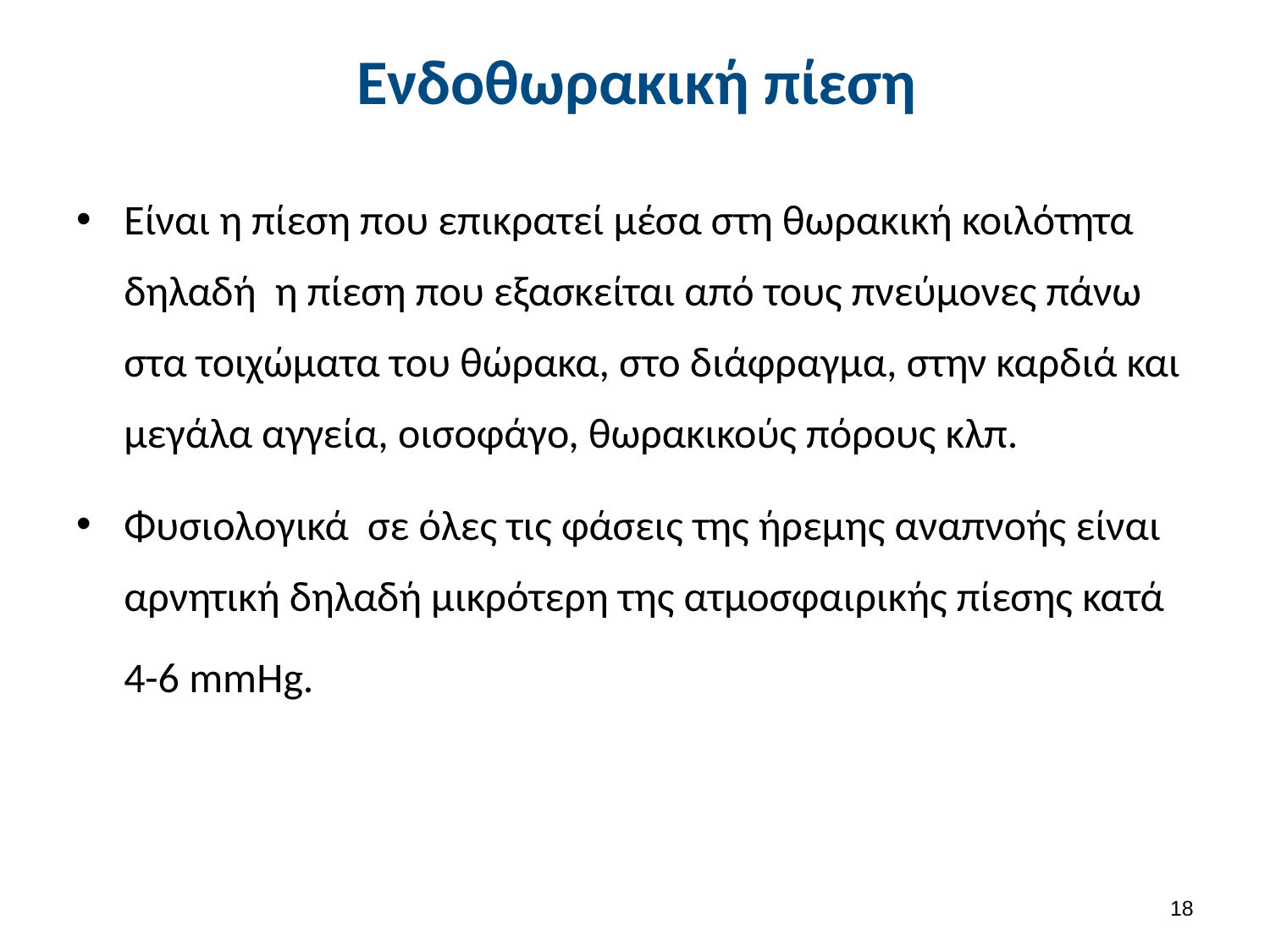

# Ενδοθωρακική πίεση
Είναι η πίεση που επικρατεί μέσα στη θωρακική κοιλότητα δηλαδή  η πίεση που εξασκείται από τους πνεύμονες πάνω στα τοιχώματα του θώρακα, στο διάφραγμα, στην καρδιά και μεγάλα αγγεία, οισοφάγο, θωρακικούς πόρους κλπ.
Φυσιολογικά  σε όλες τις φάσεις της ήρεμης αναπνοής είναι αρνητική δηλαδή μικρότερη της ατμοσφαιρικής πίεσης κατά 4-6 mmHg.
18